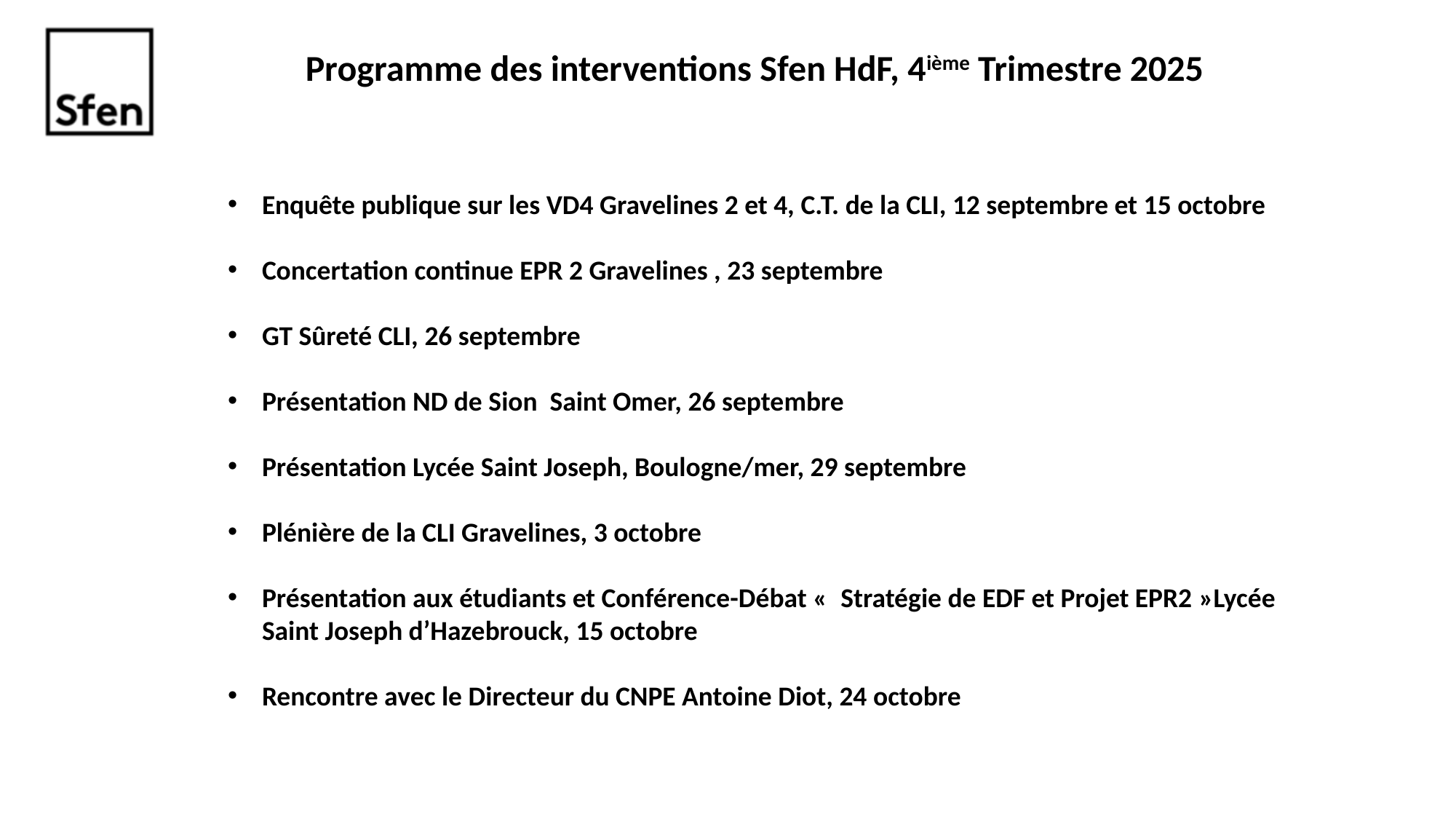

Programme des interventions Sfen HdF, 4ième Trimestre 2025

Enquête publique sur les VD4 Gravelines 2 et 4, C.T. de la CLI, 12 septembre et 15 octobre

Concertation continue EPR 2 Gravelines , 23 septembre

GT Sûreté CLI, 26 septembre

Présentation ND de Sion  Saint Omer, 26 septembre

Présentation Lycée Saint Joseph, Boulogne/mer, 29 septembre

Plénière de la CLI Gravelines, 3 octobre

Présentation aux étudiants et Conférence-Débat «  Stratégie de EDF et Projet EPR2 »Lycée Saint Joseph d’Hazebrouck, 15 octobre

Rencontre avec le Directeur du CNPE Antoine Diot, 24 octobre